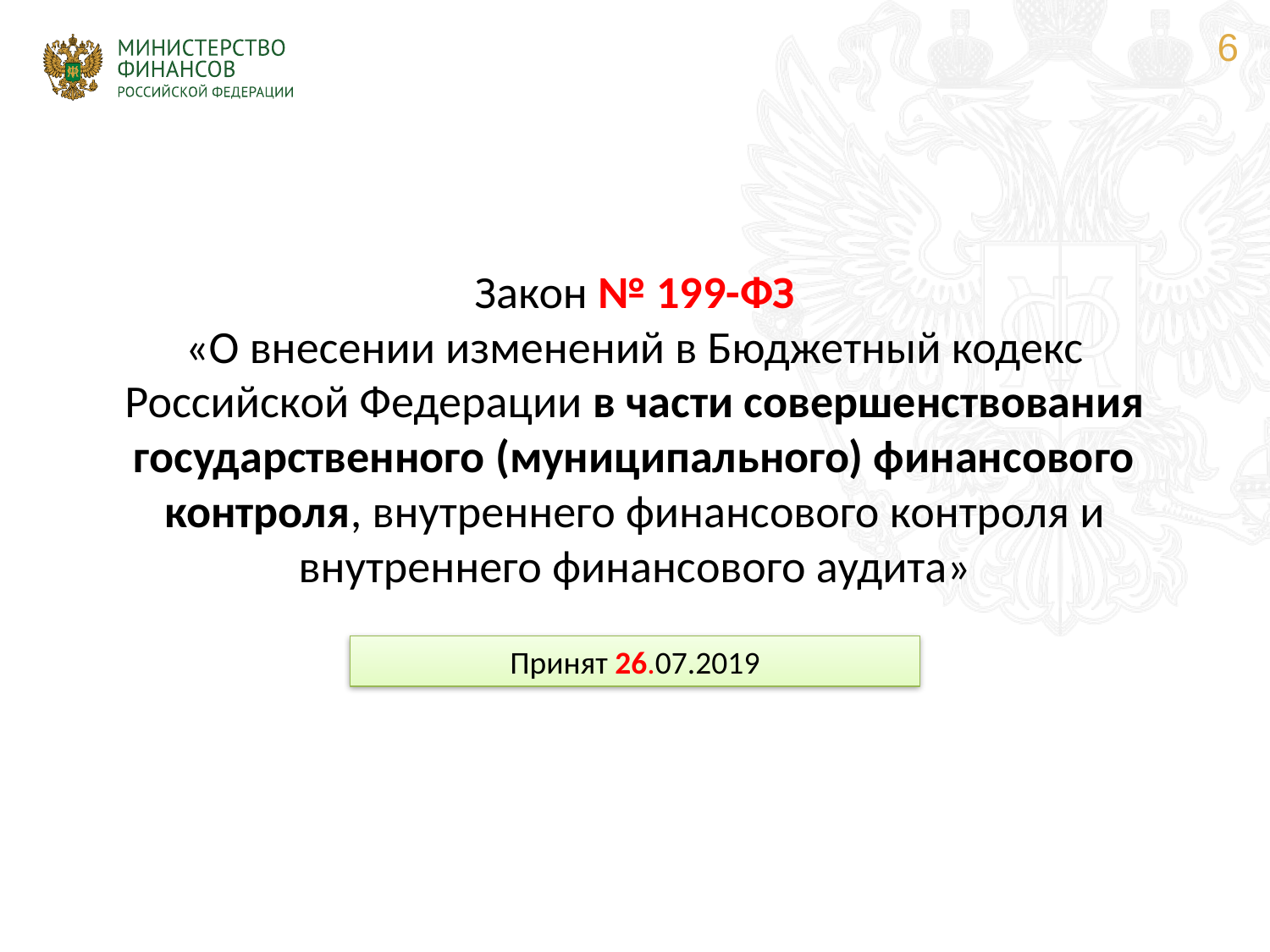

6
Закон № 199-ФЗ
«О внесении изменений в Бюджетный кодекс Российской Федерации в части совершенствования государственного (муниципального) финансового контроля, внутреннего финансового контроля и внутреннего финансового аудита»
Принят 26.07.2019